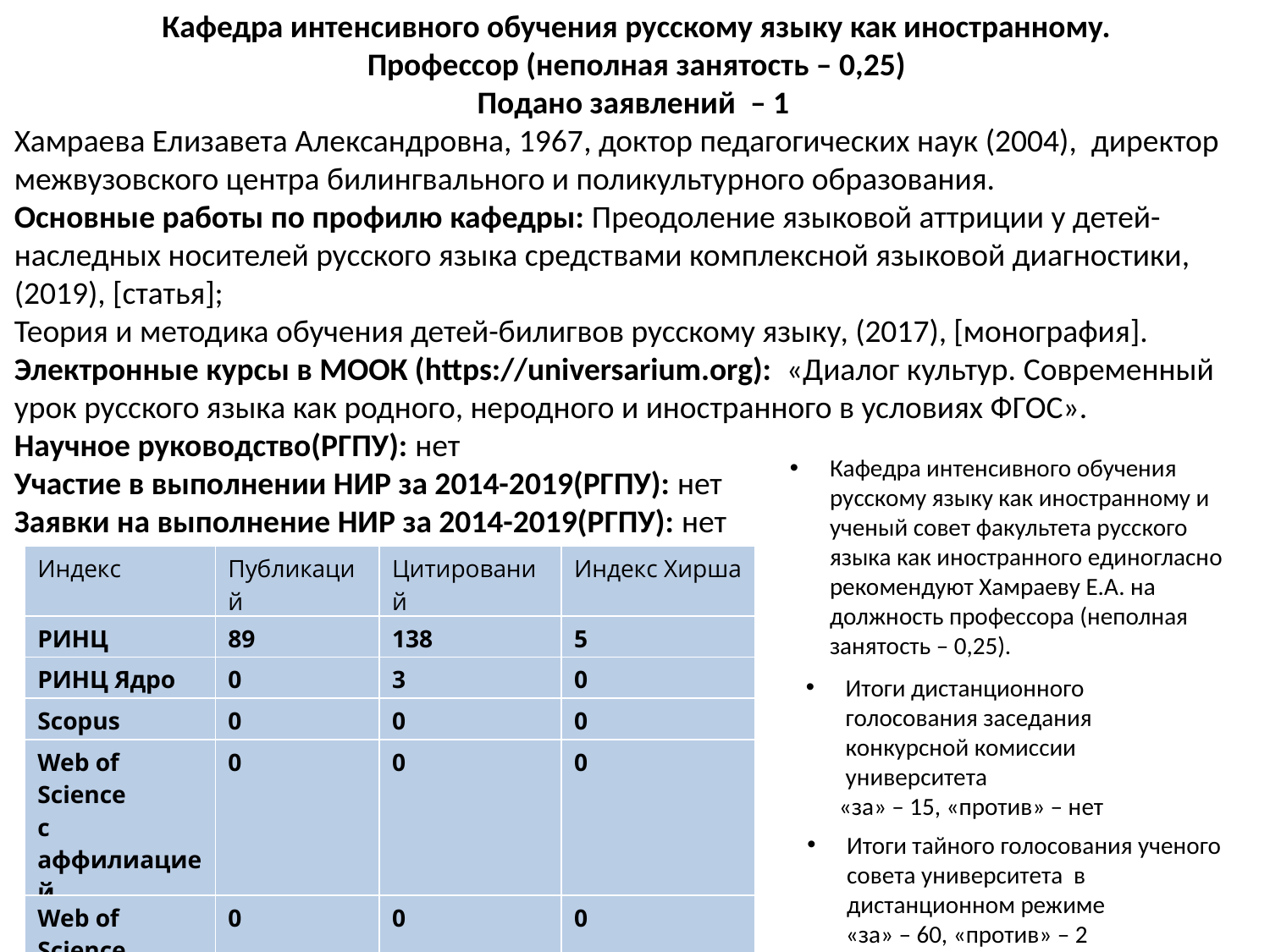

Кафедра интенсивного обучения русскому языку как иностранному.
Профессор (неполная занятость – 0,25)
Подано заявлений  – 1
Хамраева Елизавета Александровна, 1967​, доктор педагогических наук (2004)​,  директор межвузовского центра билингвального и поликультурного образования.
Основные работы по профилю кафедры: Преодоление языковой аттриции у детей-наследных носителей русского языка средствами комплексной языковой диагностики, (2019), [статья];
Теория и методика обучения детей-билигвов русскому языку, (2017), [монография].
Электронные курсы в МООК (https://universarium.org): ​ «Диалог культур. Современный урок русского языка как родного, неродного и иностранного в условиях ФГОС».
Научное руководство(РГПУ): нет
Участие в выполнении НИР за 2014-2019(РГПУ): ​нет
Заявки на выполнение НИР за 2014-2019(РГПУ): ​нет

Кафедра интенсивного обучения русскому языку как иностранному и ученый совет факультета русского языка как иностранного единогласно рекомендуют Хамраеву Е.А. на должность профессора (неполная занятость – 0,25).

| Индекс | Публикаций | Цитирований | Индекс Хирша |
| --- | --- | --- | --- |
| РИНЦ | 89 | 138 | 5 |
| РИНЦ Ядро | 0 | 3 | 0 |
| Scopus | 0 | 0 | 0 |
| Web of Science c аффилиацией | 0 | 0 | 0 |
| Web of Science | 0 | 0 | 0 |

Итоги дистанционного голосования заседания конкурсной комиссии университета
      «за» – 15, «против» – нет

Итоги тайного голосования ученого совета университета  в дистанционном режиме
       «за» – 60, «против» – 2